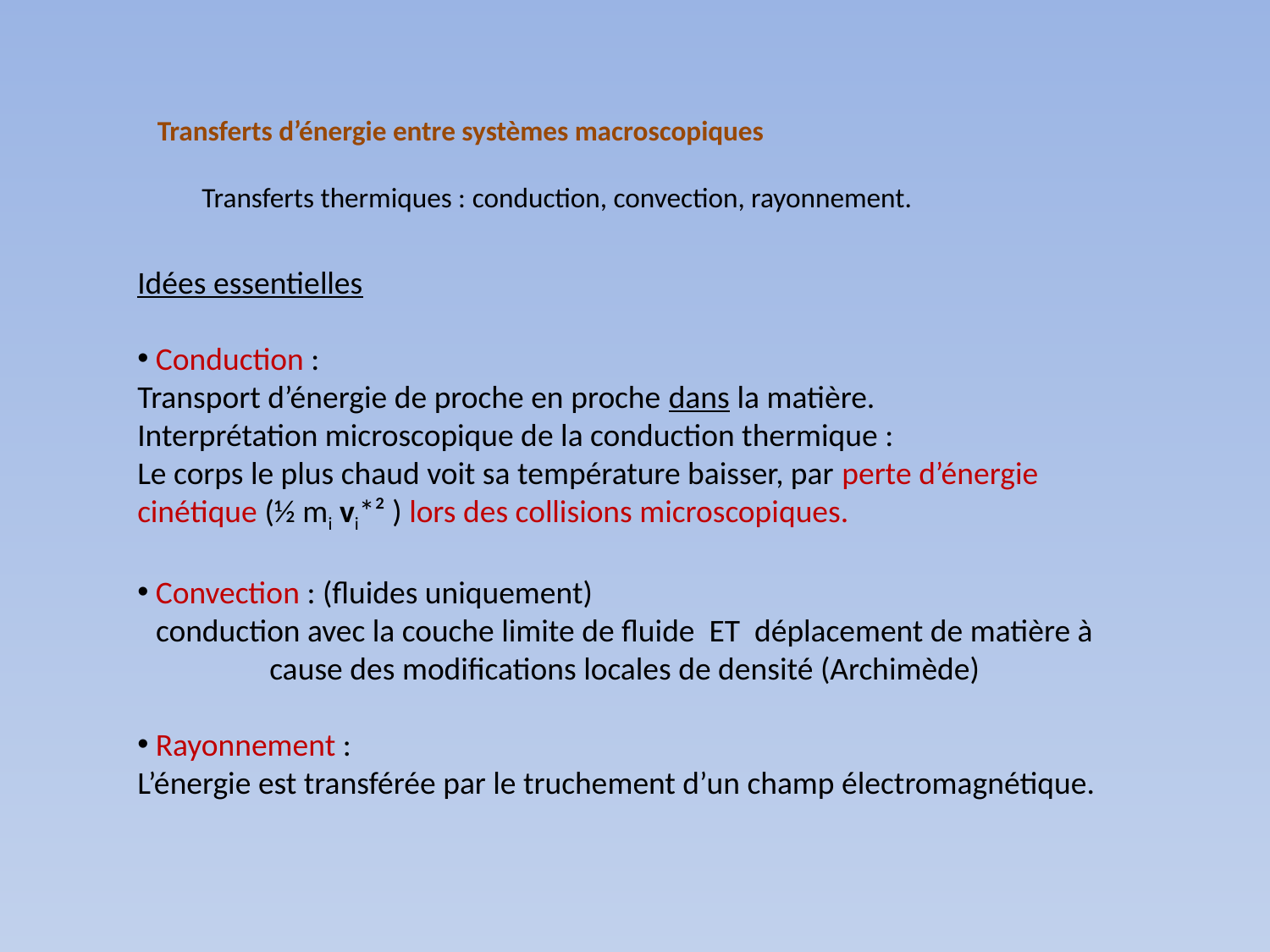

Transferts d’énergie entre systèmes macroscopiques

       Transferts thermiques : conduction, convection, rayonnement.

Idées essentielles

 Conduction :
Transport d’énergie de proche en proche dans la matière.
Interprétation microscopique de la conduction thermique :
Le corps le plus chaud voit sa température baisser, par perte d’énergie cinétique (½ mi vi*² ) lors des collisions microscopiques.

 Convection : (fluides uniquement)
conduction avec la couche limite de fluide  ET  déplacement de matière à cause des modifications locales de densité (Archimède)

 Rayonnement :
L’énergie est transférée par le truchement d’un champ électromagnétique.